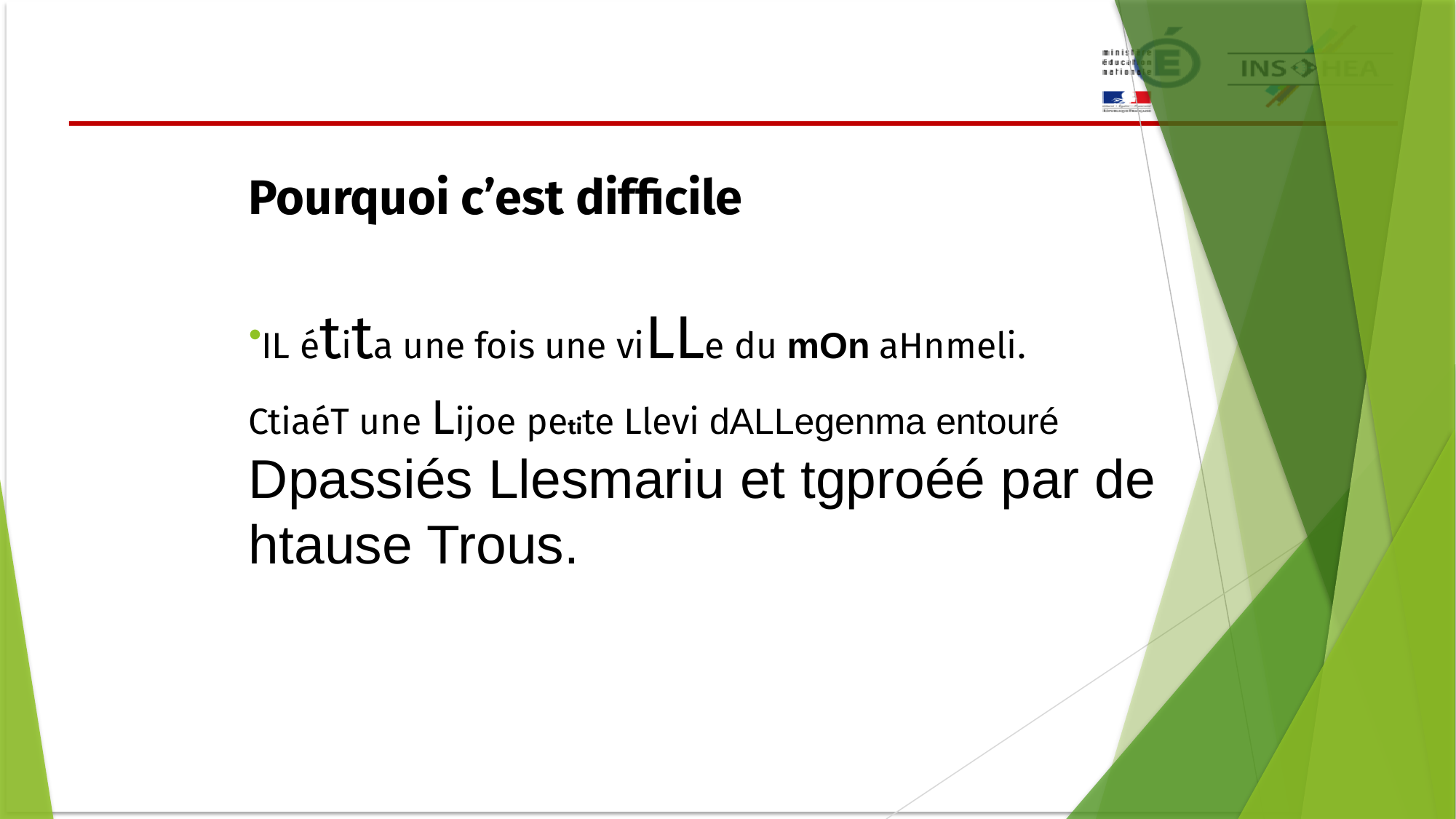

Pourquoi c’est difficile

IL étita une fois une viLLe du mOn aHnmeli.
CtiaéT une Lijoe petite Llevi dALLegenma entouré Dpassiés Llesmariu et tgproéé par de htause Trous.